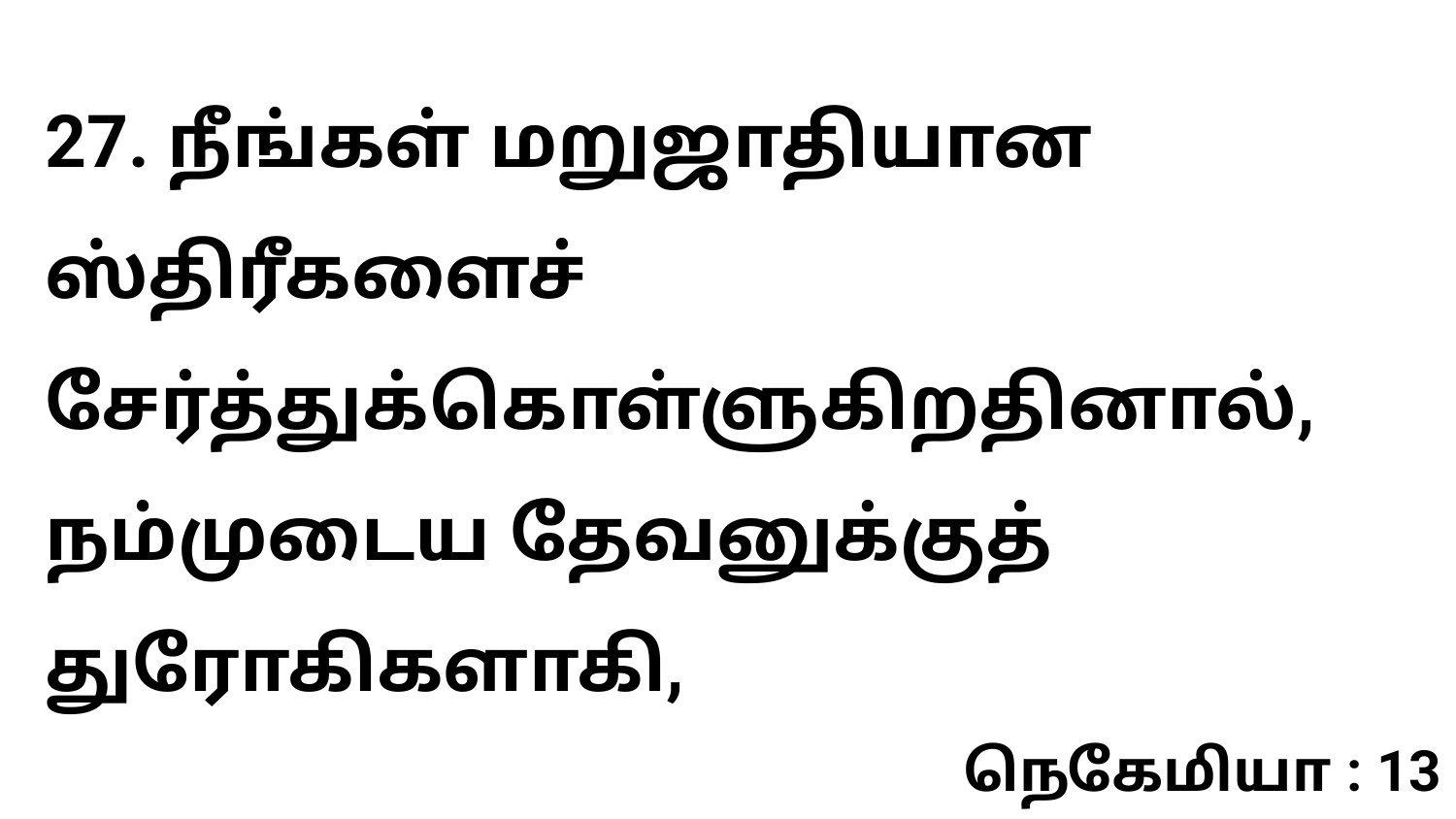

27. நீங்கள் மறுஜாதியான ஸ்திரீகளைச் சேர்த்துக்கொள்ளுகிறதினால், நம்முடைய தேவனுக்குத் துரோகிகளாகி,
நெகேமியா : 13